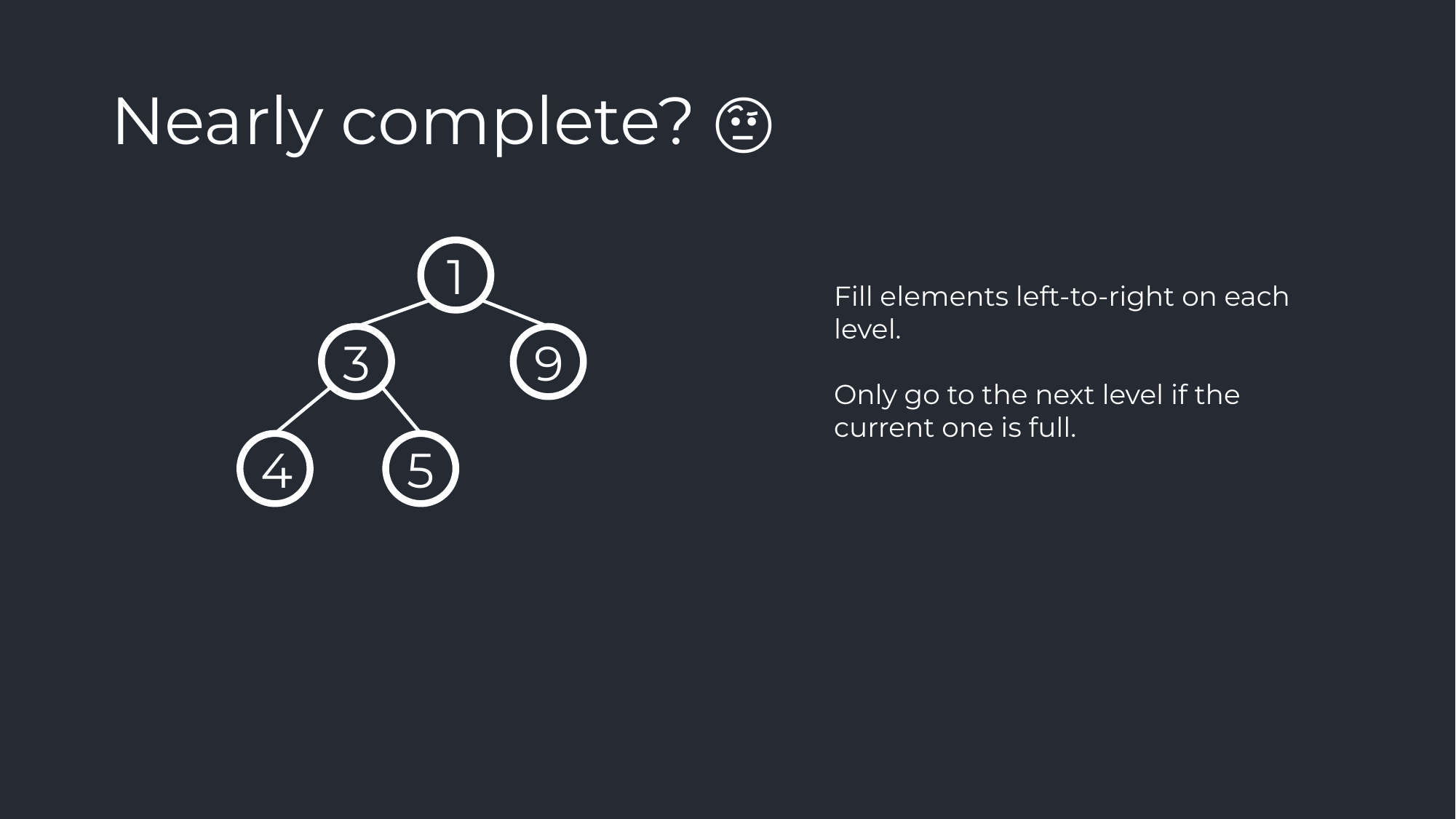

# Nearly complete? 🤨
1
Fill elements left-to-right on each level.

Only go to the next level if the current one is full.
3
9
4
5